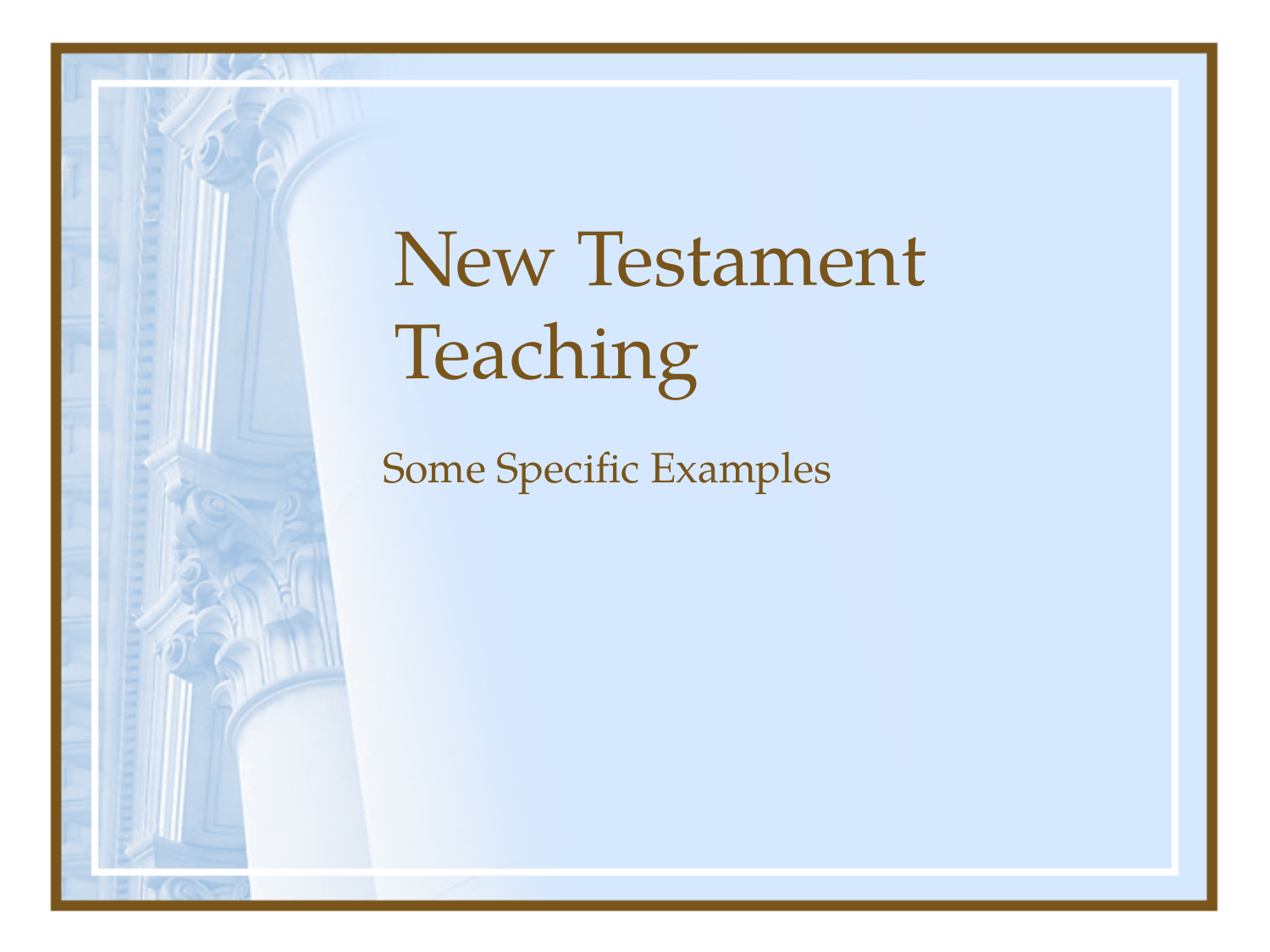

# New Testament Teaching
Some Specific Examples